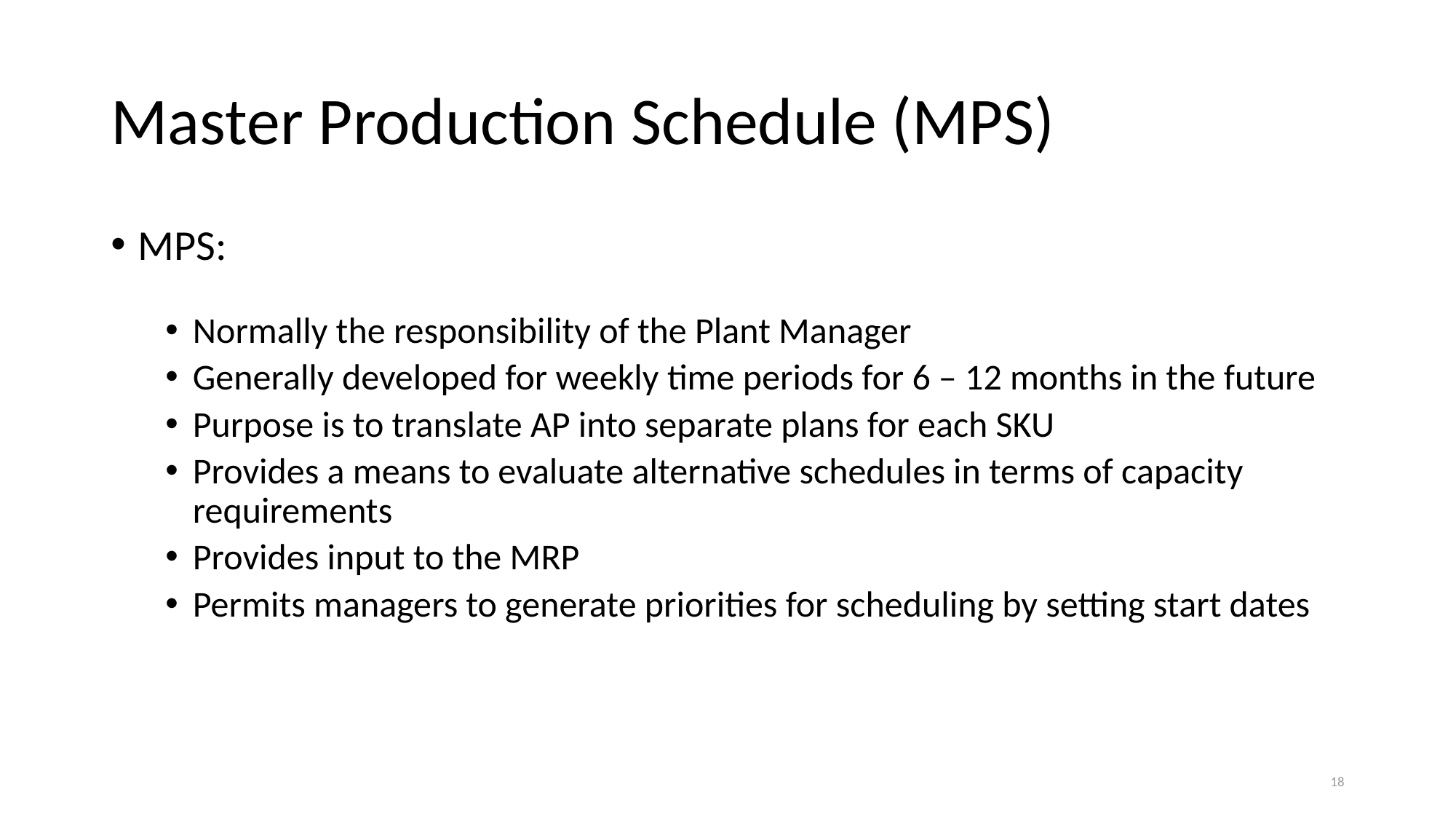

# Master Production Schedule (MPS)
MPS:

Normally the responsibility of the Plant Manager
Generally developed for weekly time periods for 6 – 12 months in the future
Purpose is to translate AP into separate plans for each SKU
Provides a means to evaluate alternative schedules in terms of capacity requirements
Provides input to the MRP
Permits managers to generate priorities for scheduling by setting start dates
18